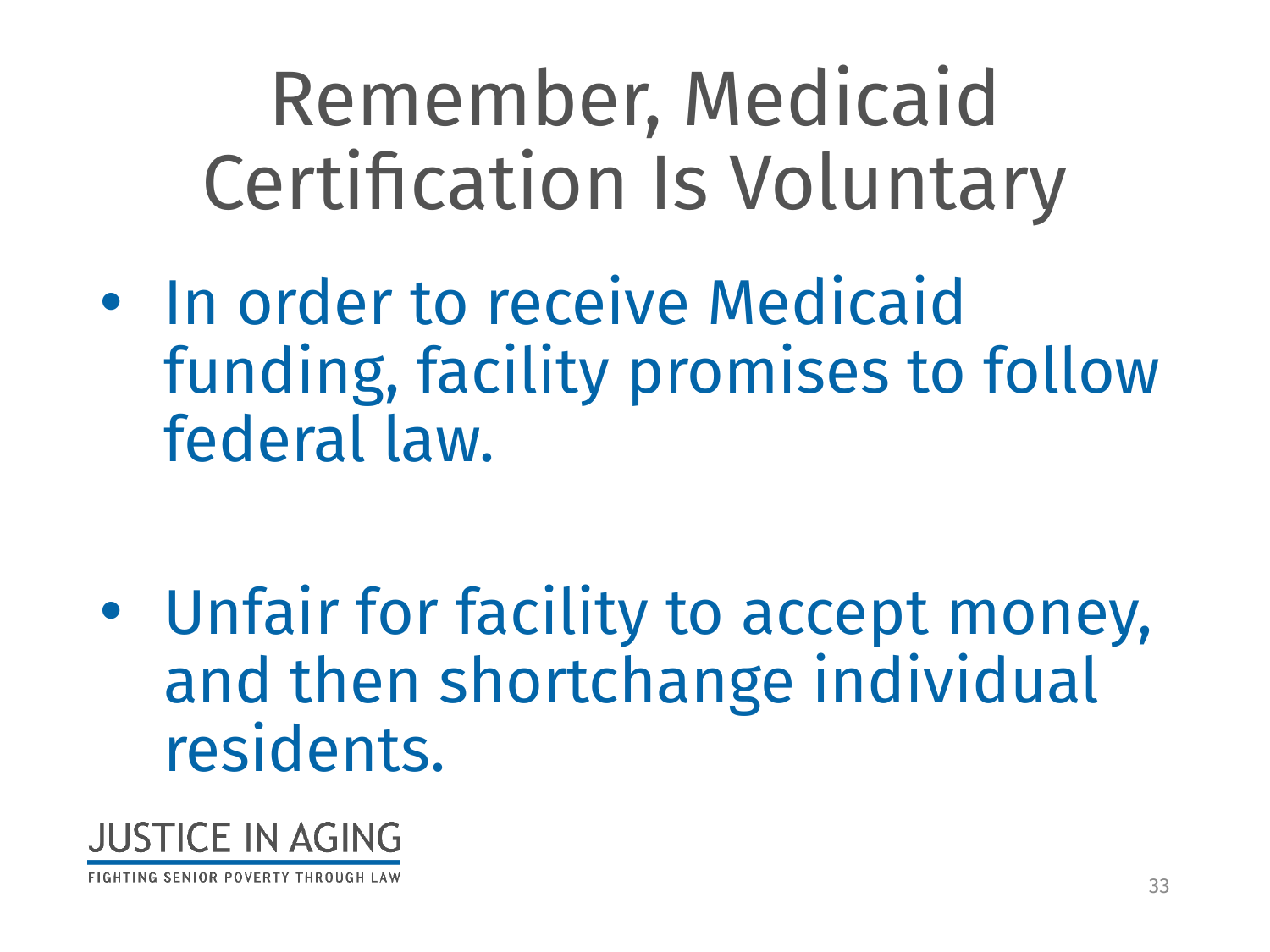

# Remember, Medicaid Certification Is Voluntary
In order to receive Medicaid funding, facility promises to follow federal law.

Unfair for facility to accept money, and then shortchange individual residents.
33